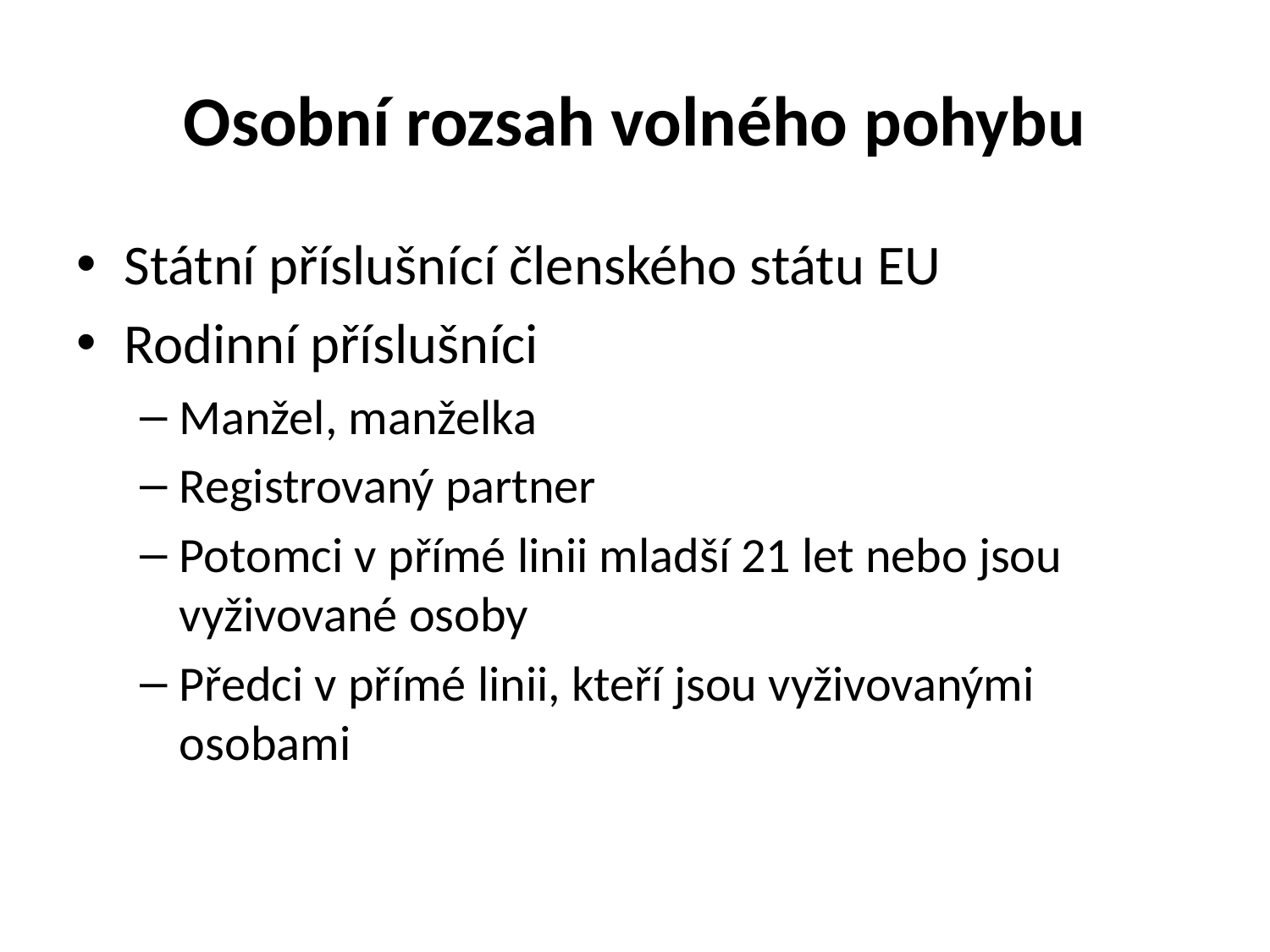

# Osobní rozsah volného pohybu
Státní příslušnící členského státu EU
Rodinní příslušníci
Manžel, manželka
Registrovaný partner
Potomci v přímé linii mladší 21 let nebo jsou vyživované osoby
Předci v přímé linii, kteří jsou vyživovanými osobami